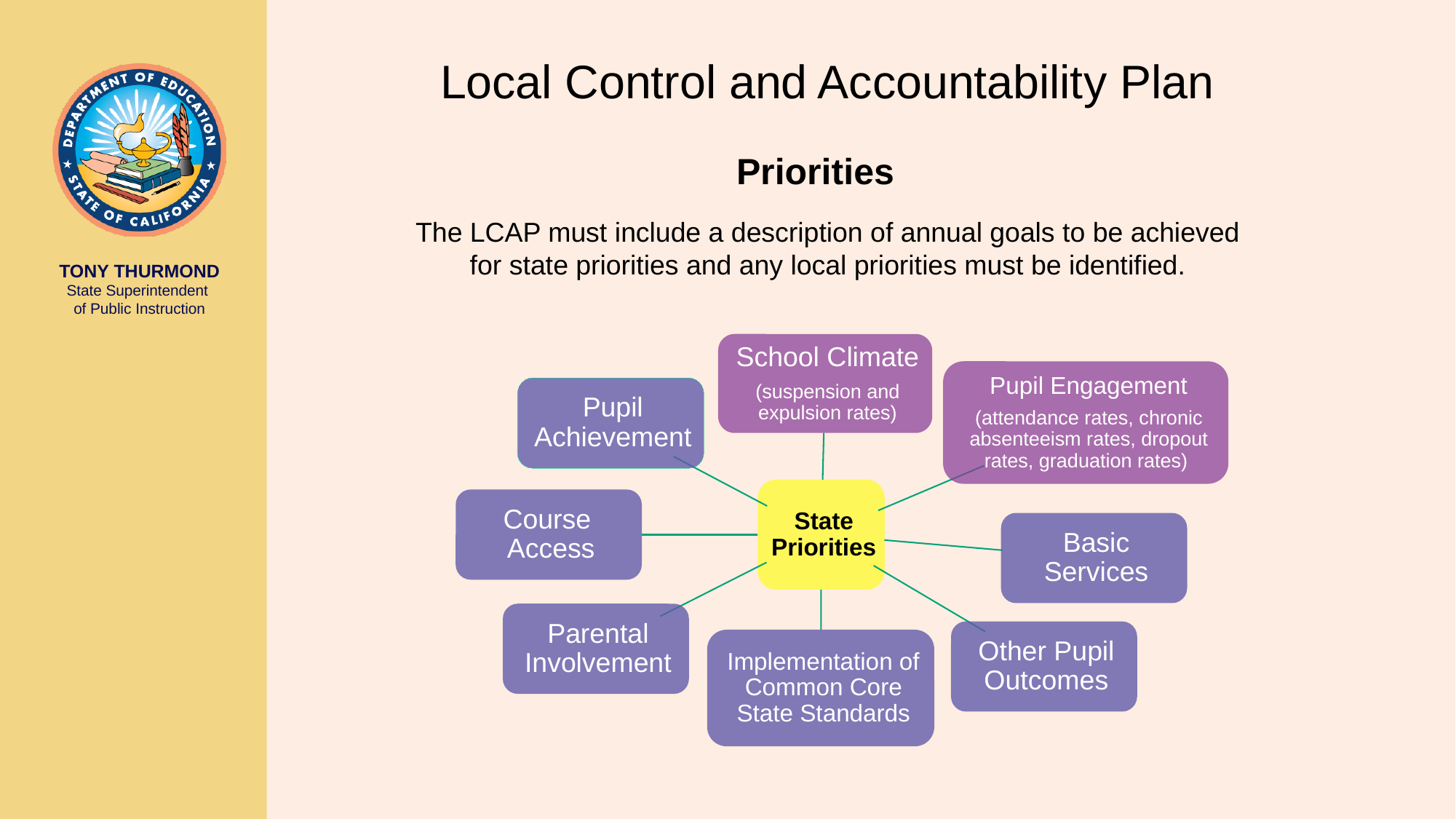

# Local Control and Accountability Plan
Priorities
The LCAP must include a description of annual goals to be achieved for state priorities and any local priorities must be identified.
State Priorities

School Climate
(suspension and expulsion rates)

Pupil Engagement
(attendance rates, chronic absenteeism rates, dropout rates, graduation rates)

Basic Services

Other Pupil Outcomes

Implementation of Common Core State Standards

Parental Involvement

Course
Access

Pupil Achievement